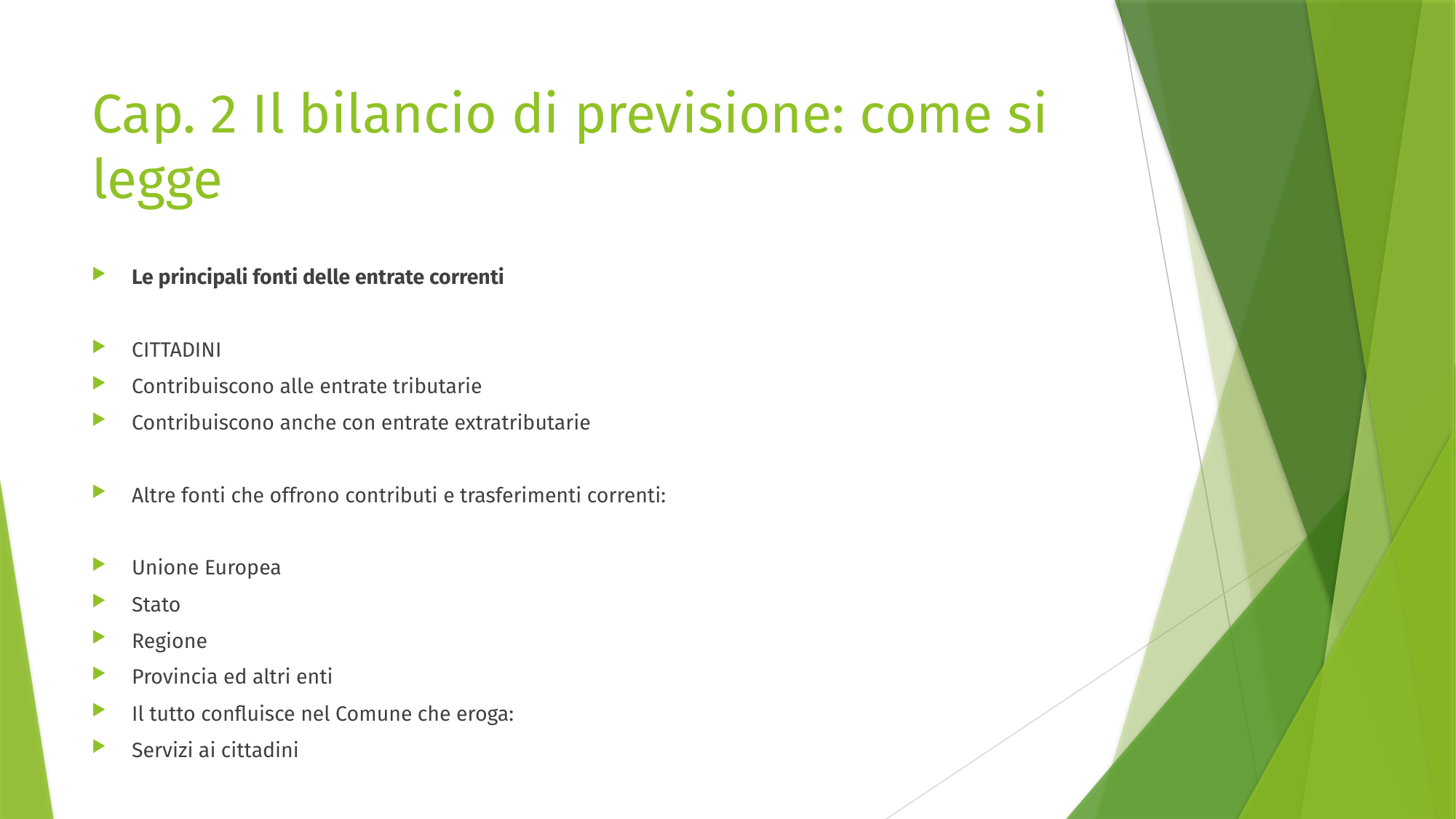

# Cap. 2 Il bilancio di previsione: come si legge
Le principali fonti delle entrate correnti

CITTADINI
Contribuiscono alle entrate tributarie
Contribuiscono anche con entrate extratributarie

Altre fonti che offrono contributi e trasferimenti correnti:

Unione Europea
Stato
Regione
Provincia ed altri enti
Il tutto confluisce nel Comune che eroga:
Servizi ai cittadini